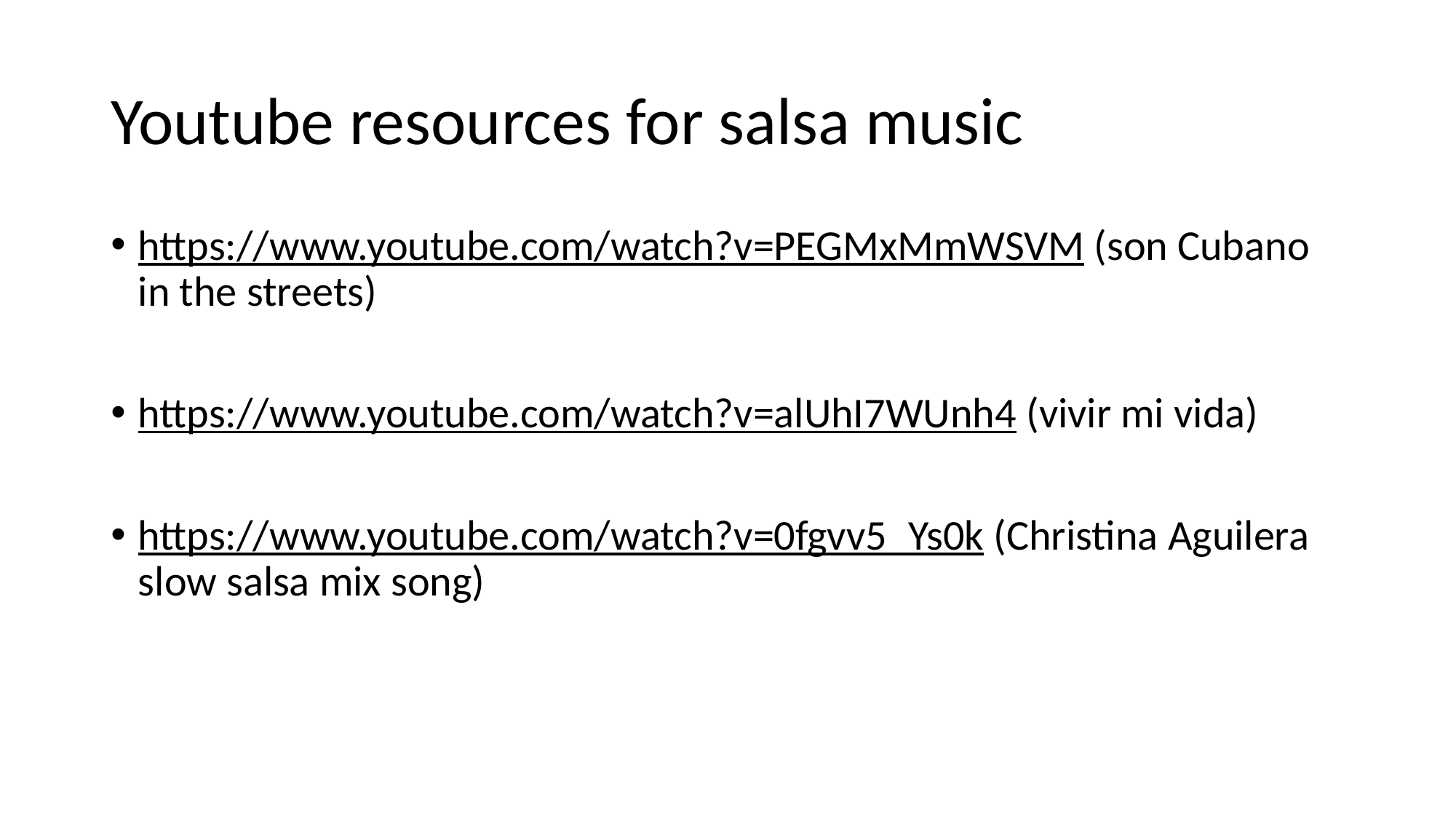

# Youtube resources for salsa music
https://www.youtube.com/watch?v=PEGMxMmWSVM (son Cubano in the streets)

https://www.youtube.com/watch?v=alUhI7WUnh4 (vivir mi vida)

https://www.youtube.com/watch?v=0fgvv5_Ys0k (Christina Aguilera slow salsa mix song)